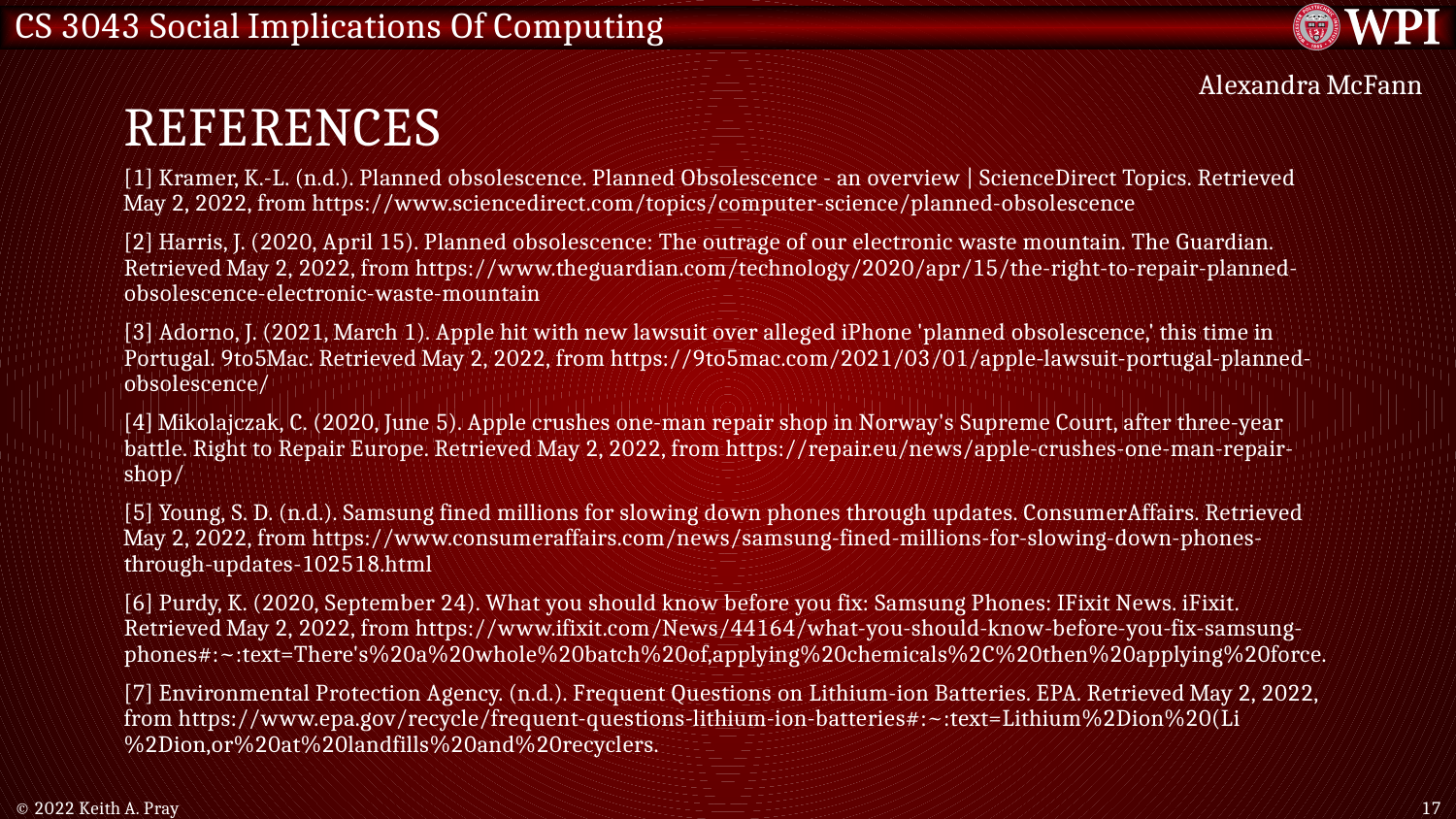

# REFERENCES
Alexandra McFann
[1] Kramer, K.-L. (n.d.). Planned obsolescence. Planned Obsolescence - an overview | ScienceDirect Topics. Retrieved May 2, 2022, from https://www.sciencedirect.com/topics/computer-science/planned-obsolescence
[2] Harris, J. (2020, April 15). Planned obsolescence: The outrage of our electronic waste mountain. The Guardian. Retrieved May 2, 2022, from https://www.theguardian.com/technology/2020/apr/15/the-right-to-repair-planned-obsolescence-electronic-waste-mountain
[3] Adorno, J. (2021, March 1). Apple hit with new lawsuit over alleged iPhone 'planned obsolescence,' this time in Portugal. 9to5Mac. Retrieved May 2, 2022, from https://9to5mac.com/2021/03/01/apple-lawsuit-portugal-planned-obsolescence/
[4] Mikolajczak, C. (2020, June 5). Apple crushes one-man repair shop in Norway's Supreme Court, after three-year battle. Right to Repair Europe. Retrieved May 2, 2022, from https://repair.eu/news/apple-crushes-one-man-repair-shop/
[5] Young, S. D. (n.d.). Samsung fined millions for slowing down phones through updates. ConsumerAffairs. Retrieved May 2, 2022, from https://www.consumeraffairs.com/news/samsung-fined-millions-for-slowing-down-phones-through-updates-102518.html
[6] Purdy, K. (2020, September 24). What you should know before you fix: Samsung Phones: IFixit News. iFixit. Retrieved May 2, 2022, from https://www.ifixit.com/News/44164/what-you-should-know-before-you-fix-samsung-phones#:~:text=There's%20a%20whole%20batch%20of,applying%20chemicals%2C%20then%20applying%20force.
[7] Environmental Protection Agency. (n.d.). Frequent Questions on Lithium-ion Batteries. EPA. Retrieved May 2, 2022, from https://www.epa.gov/recycle/frequent-questions-lithium-ion-batteries#:~:text=Lithium%2Dion%20(Li%2Dion,or%20at%20landfills%20and%20recyclers.
© 2022 Keith A. Pray
17